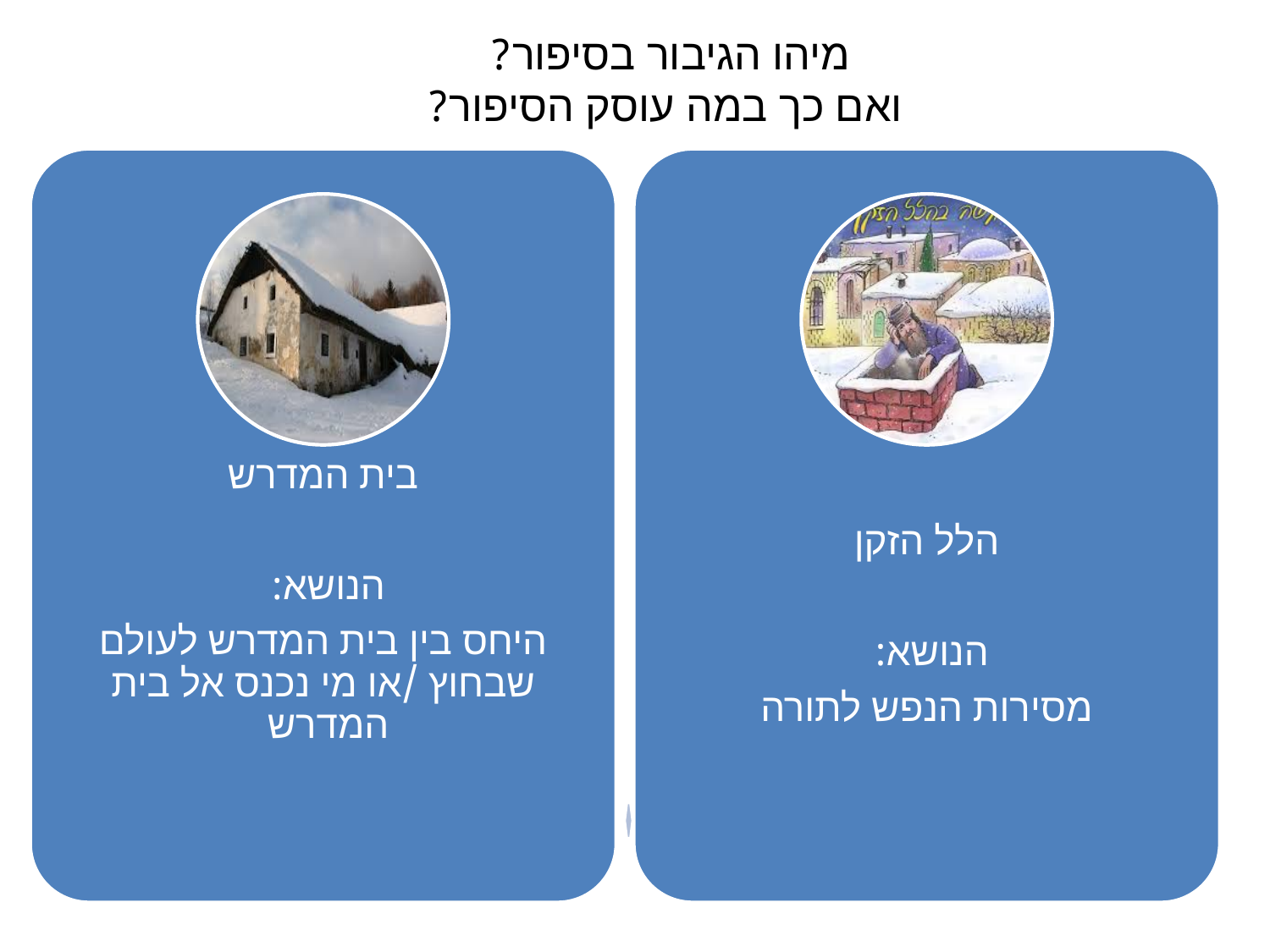

# מיהו הגיבור בסיפור? ואם כך במה עוסק הסיפור?
בית המדרש

הנושא:
היחס בין בית המדרש לעולם שבחוץ /או מי נכנס אל בית המדרש

הלל הזקן

הנושא:
מסירות הנפש לתורה